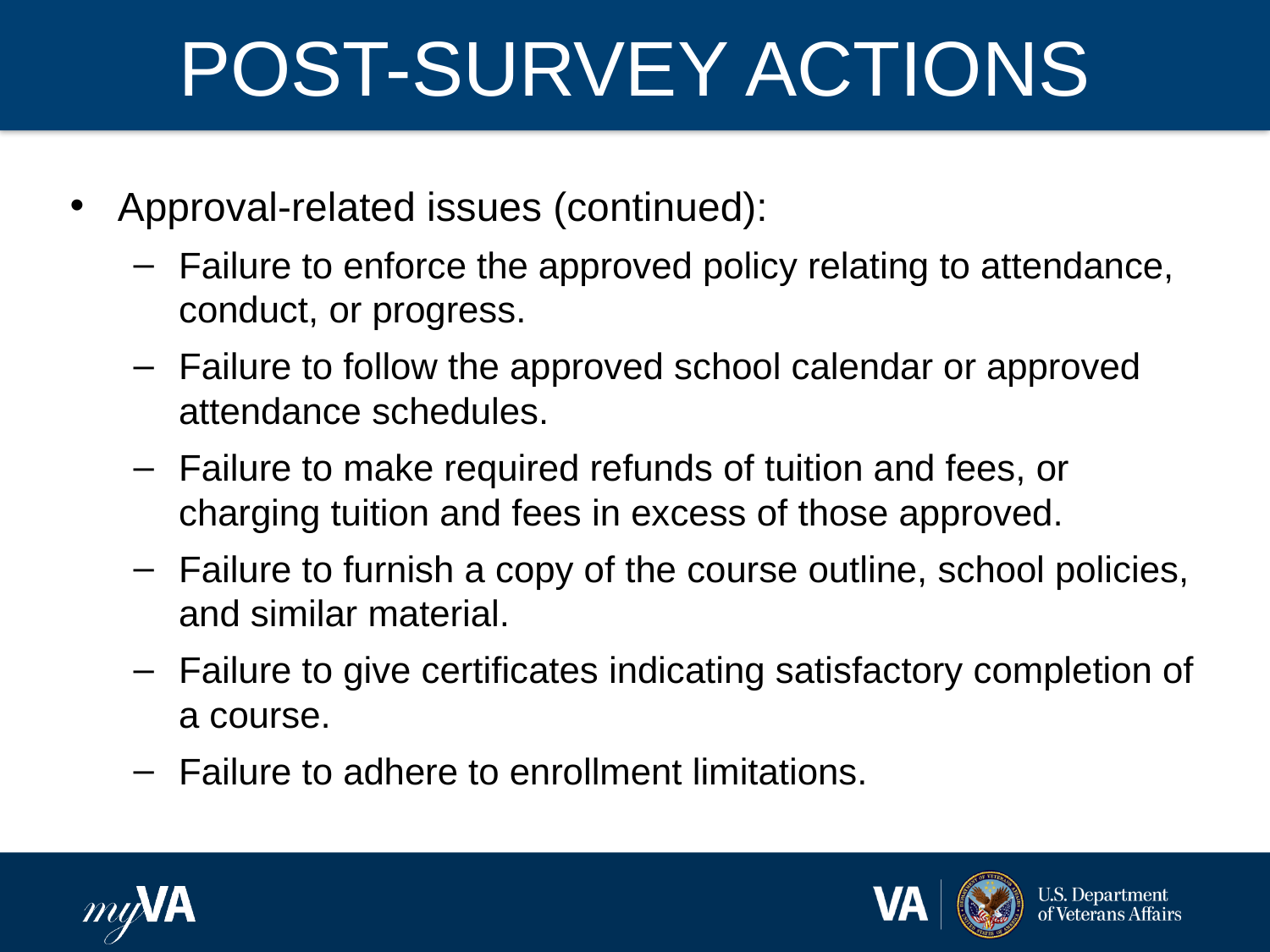

# POST-SURVEY ACTIONS
Approval-related issues (continued):
Failure to enforce the approved policy relating to attendance, conduct, or progress.
Failure to follow the approved school calendar or approved attendance schedules.
Failure to make required refunds of tuition and fees, or charging tuition and fees in excess of those approved.
Failure to furnish a copy of the course outline, school policies, and similar material.
Failure to give certificates indicating satisfactory completion of a course.
Failure to adhere to enrollment limitations.